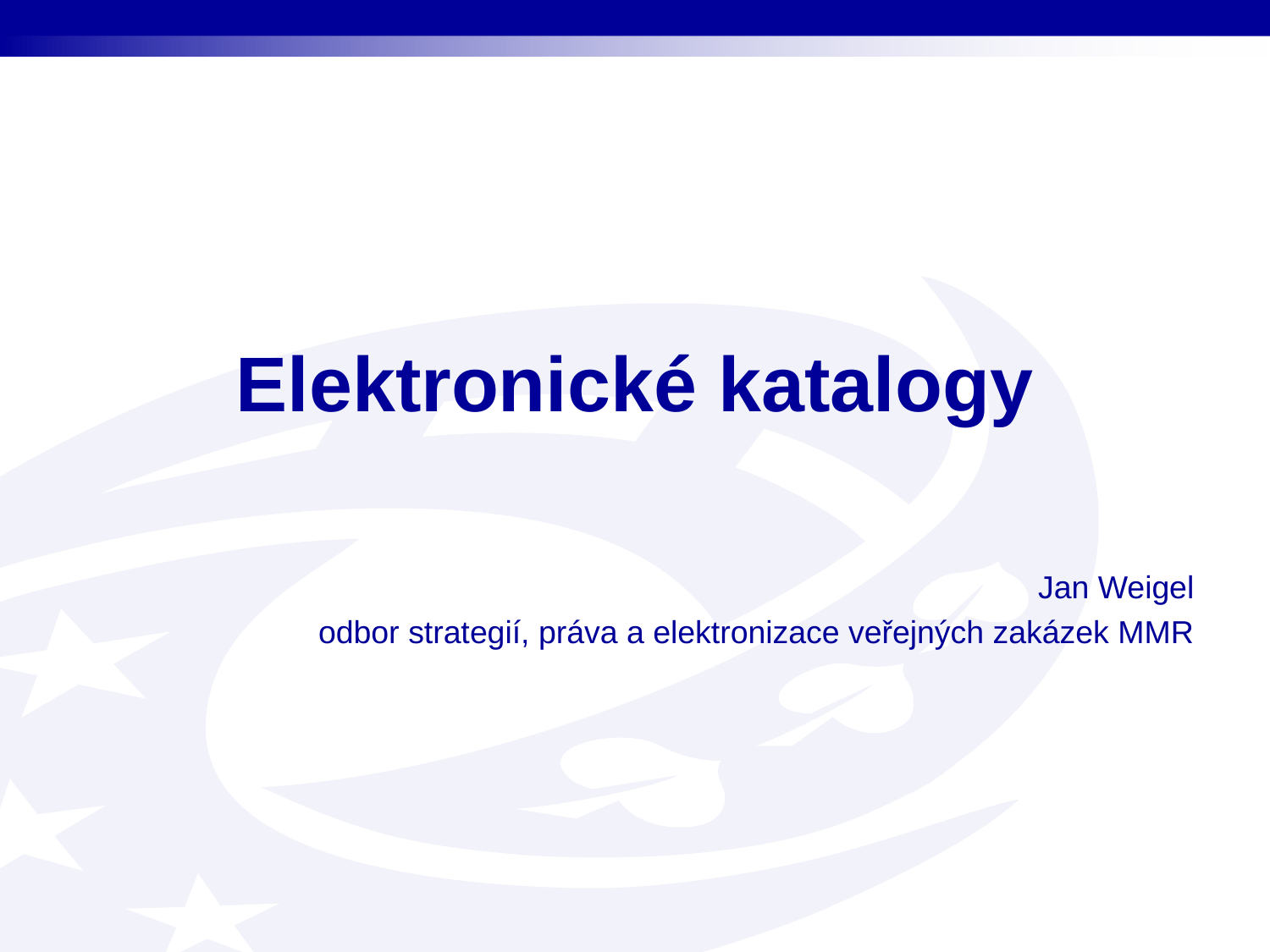

Elektronické katalogy

Jan Weigel
odbor strategií, práva a elektronizace veřejných zakázek MMR